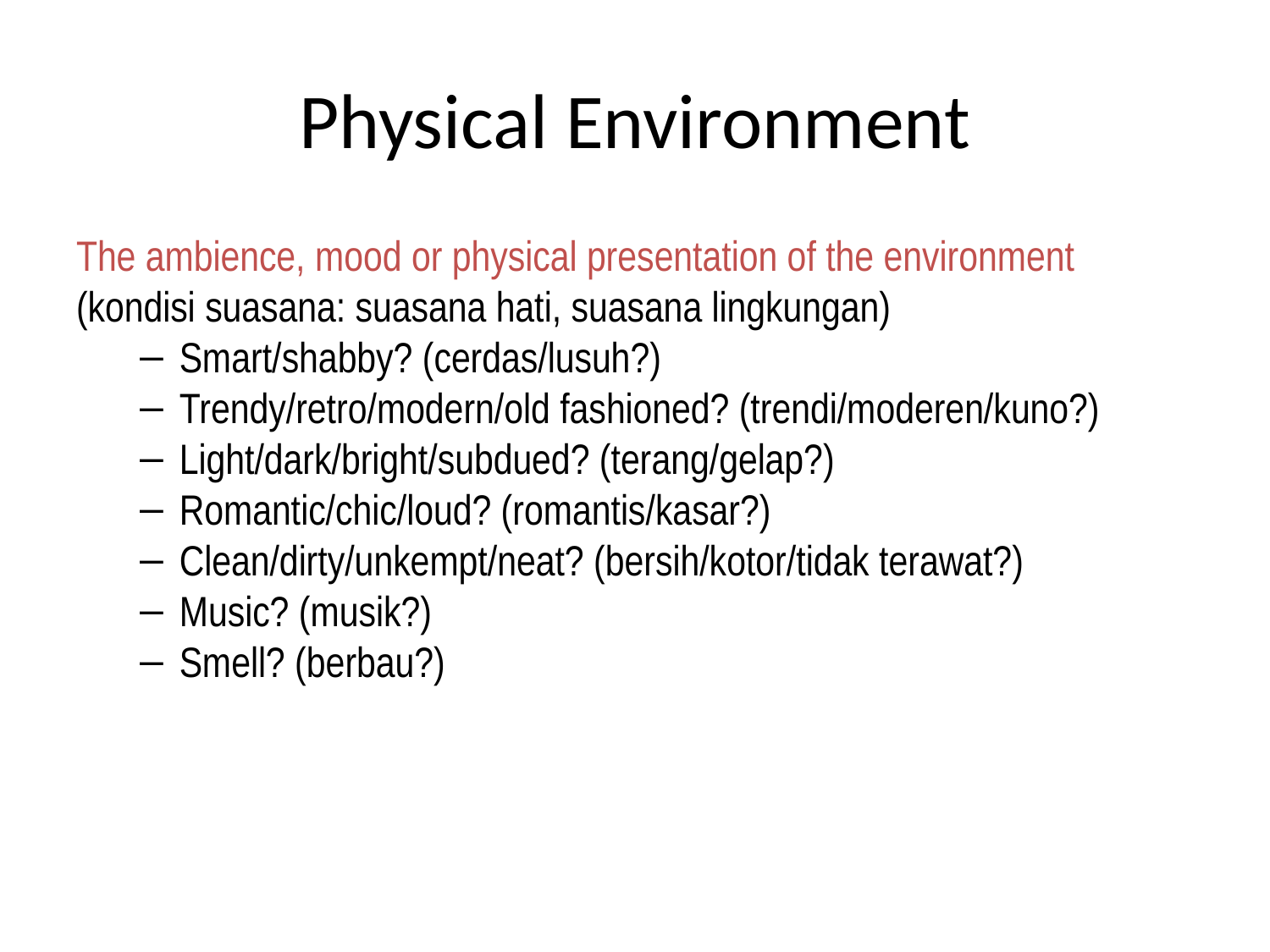

# Physical Environment
The ambience, mood or physical presentation of the environment
(kondisi suasana: suasana hati, suasana lingkungan)
Smart/shabby? (cerdas/lusuh?)
Trendy/retro/modern/old fashioned? (trendi/moderen/kuno?)
Light/dark/bright/subdued? (terang/gelap?)
Romantic/chic/loud? (romantis/kasar?)
Clean/dirty/unkempt/neat? (bersih/kotor/tidak terawat?)
Music? (musik?)
Smell? (berbau?)